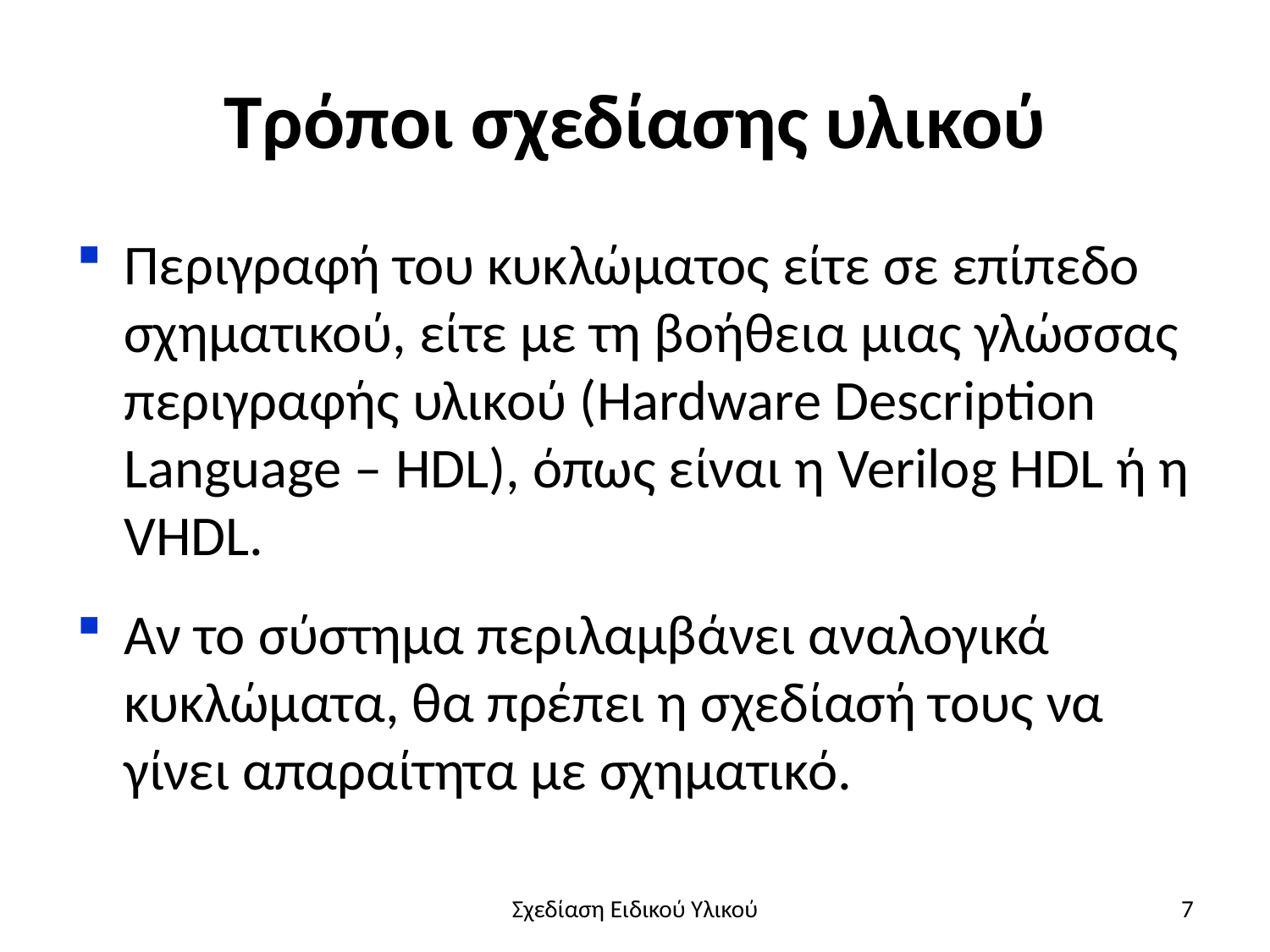

# Τρόποι σχεδίασης υλικού
Περιγραφή του κυκλώματος είτε σε επίπεδο σχηματικού, είτε με τη βοήθεια μιας γλώσσας περιγραφής υλικού (Hardware Description Language – HDL), όπως είναι η Verilog HDL ή η VHDL.
Αν το σύστημα περιλαμβάνει αναλογικά κυκλώματα, θα πρέπει η σχεδίασή τους να γίνει απαραίτητα με σχηματικό.
Σχεδίαση Ειδικού Υλικού
7